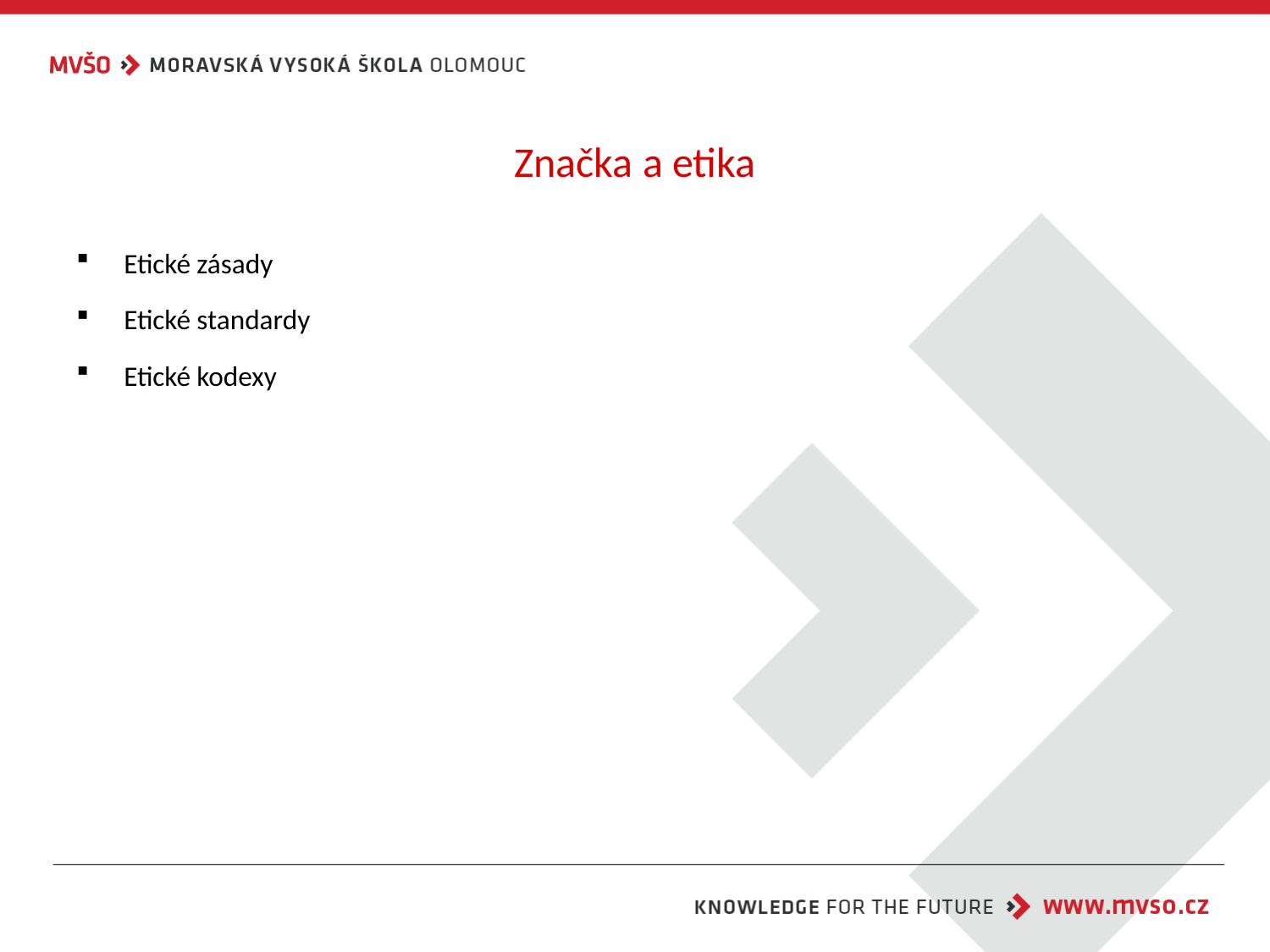

# Značka a etika
Etické zásady
Etické standardy
Etické kodexy